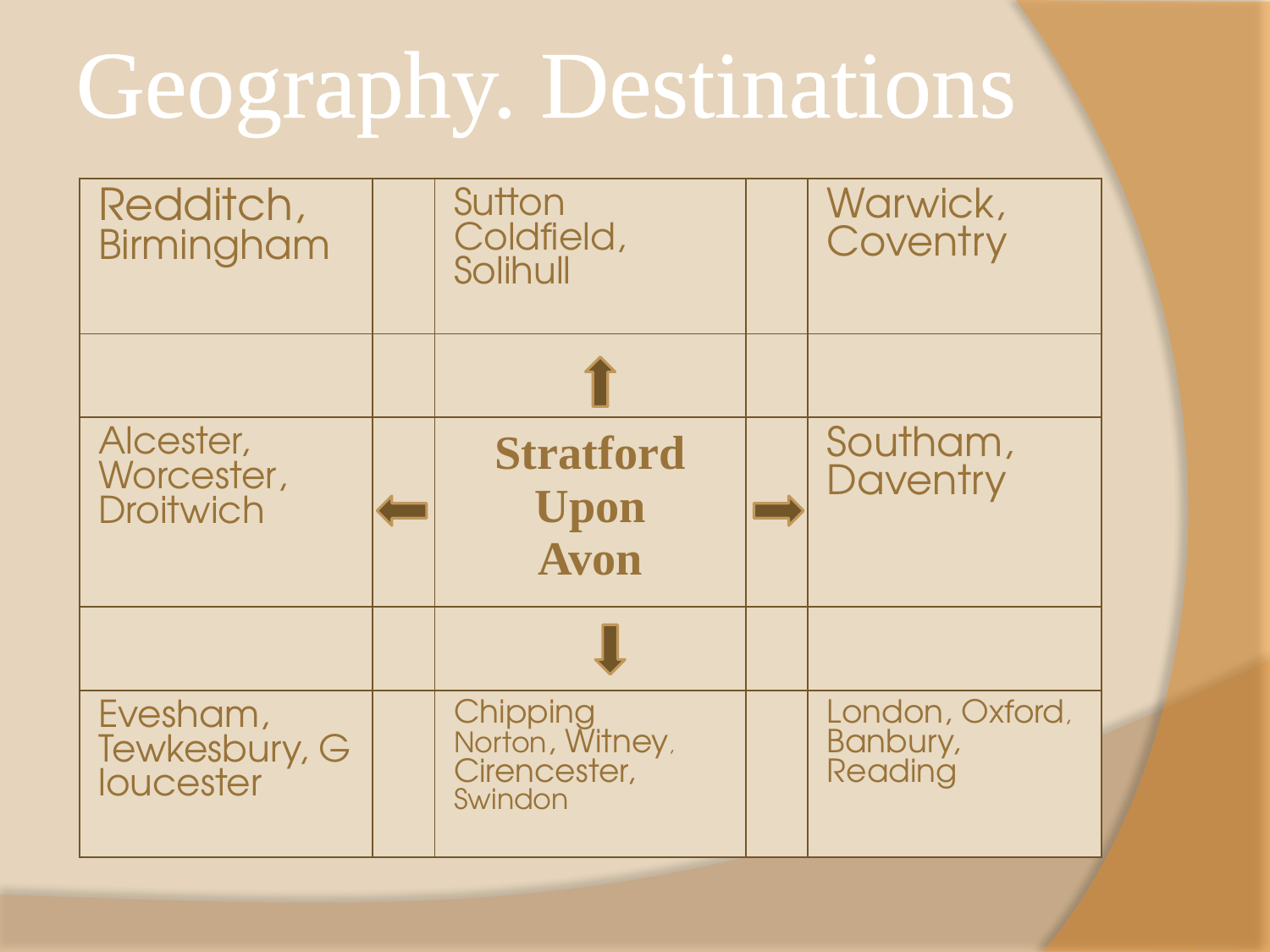

# Geography. Destinations
| Redditch,  Birmingham |  | Sutton Coldfield, Solihull |  | Warwick,  Coventry |
| --- | --- | --- | --- | --- |
|  |  |  |  |  |
| Alcester,  Worcester,  Droitwich |  | Stratford Upon Avon |  | Southam,  Daventry |
|  |  |  |  |  |
| Evesham,  Tewkesbury, Gloucester |  | Chipping Norton, Witney, Cirencester,  Swindon |  | London, Oxford,Banbury,  Reading |
A